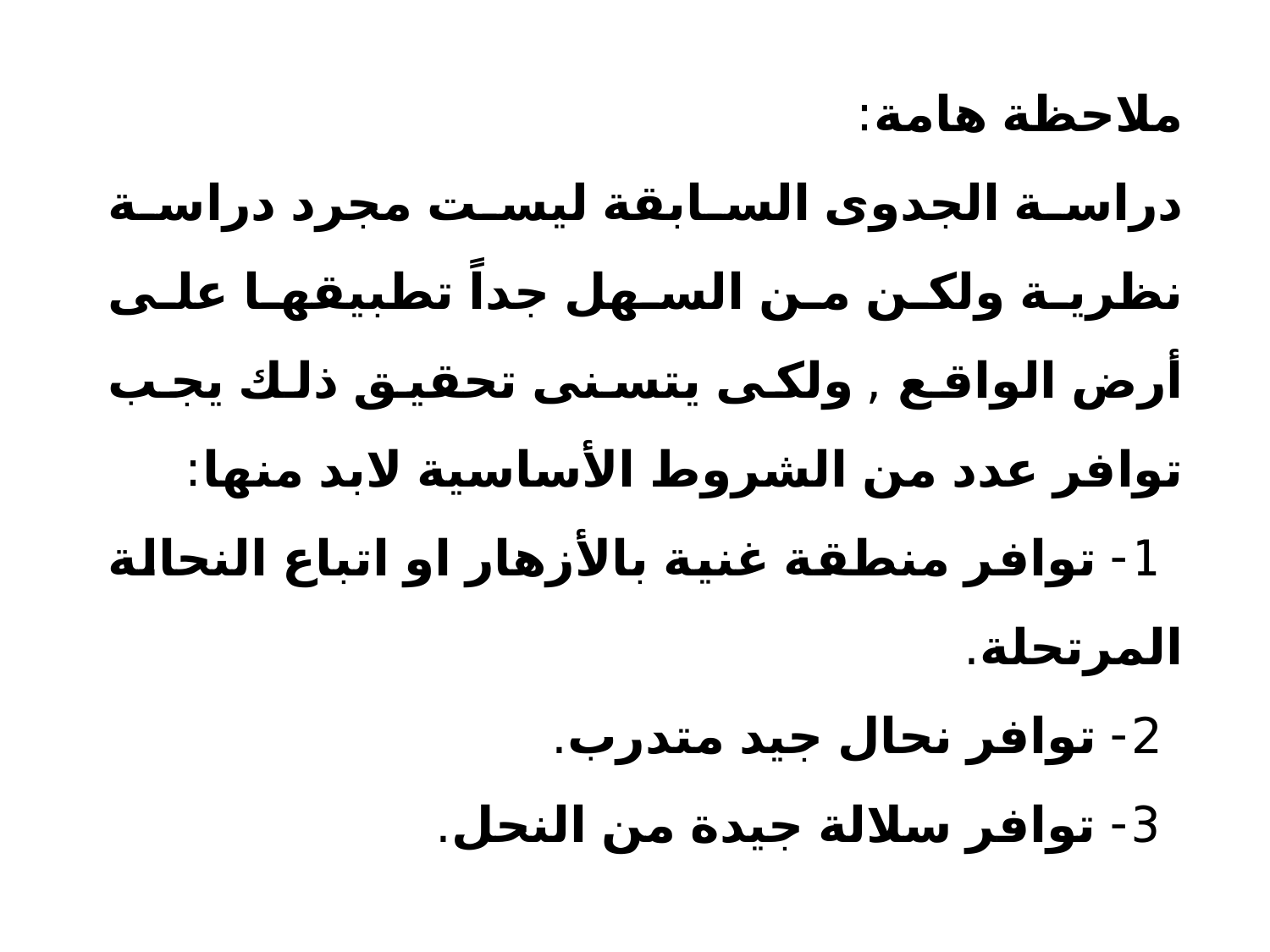

ملاحظة هامة:
دراسة الجدوى السابقة ليست مجرد دراسة نظرية ولكن من السهل جداً تطبيقها على أرض الواقع , ولكى يتسنى تحقيق ذلك يجب توافر عدد من الشروط الأساسية لابد منها:
1- توافر منطقة غنية بالأزهار او اتباع النحالة المرتحلة.
2- توافر نحال جيد متدرب.
3- توافر سلالة جيدة من النحل.